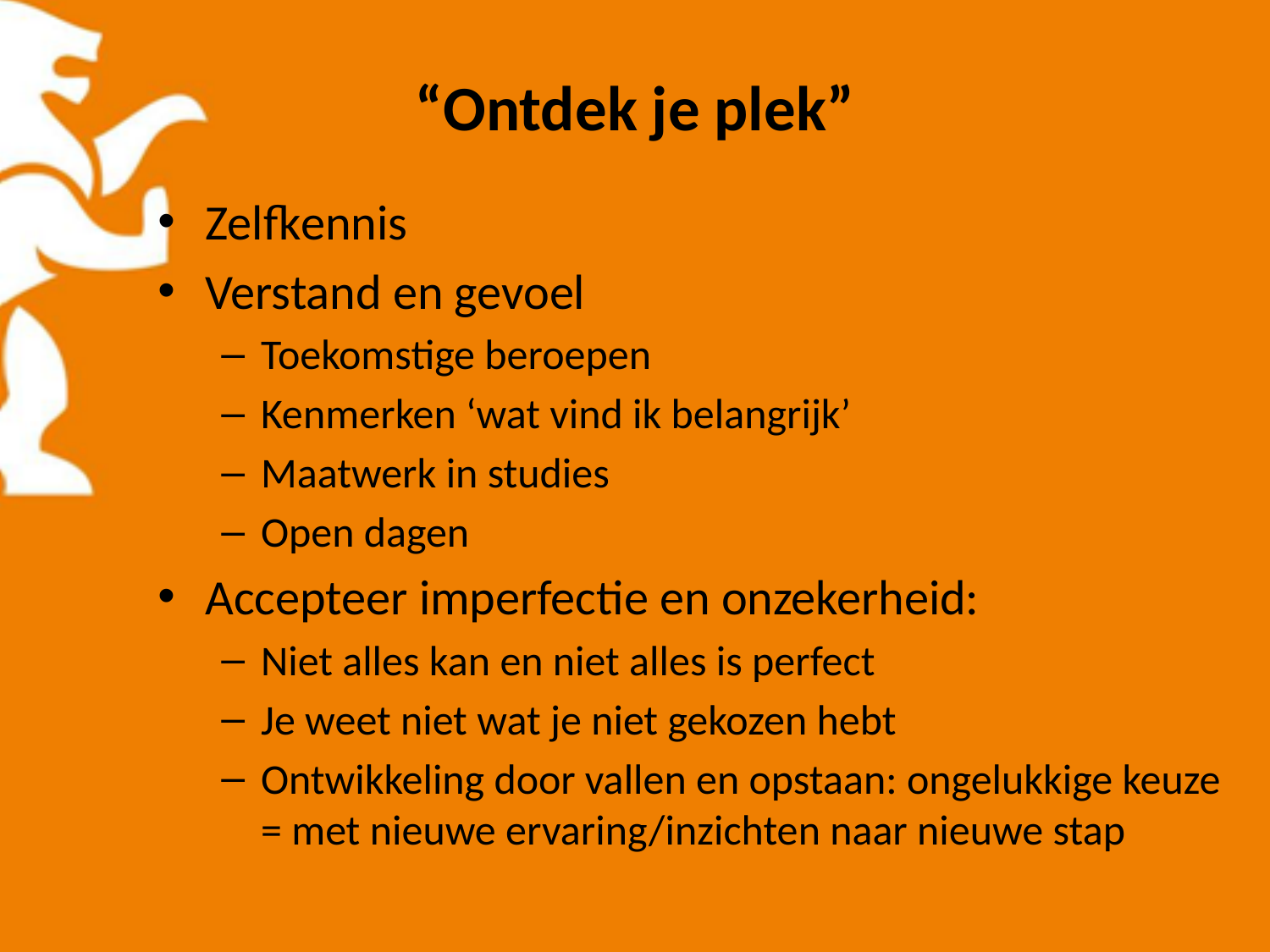

# “Ontdek je plek”
Zelfkennis
Verstand en gevoel
Toekomstige beroepen
Kenmerken ‘wat vind ik belangrijk’
Maatwerk in studies
Open dagen
Accepteer imperfectie en onzekerheid:
Niet alles kan en niet alles is perfect
Je weet niet wat je niet gekozen hebt
Ontwikkeling door vallen en opstaan: ongelukkige keuze = met nieuwe ervaring/inzichten naar nieuwe stap